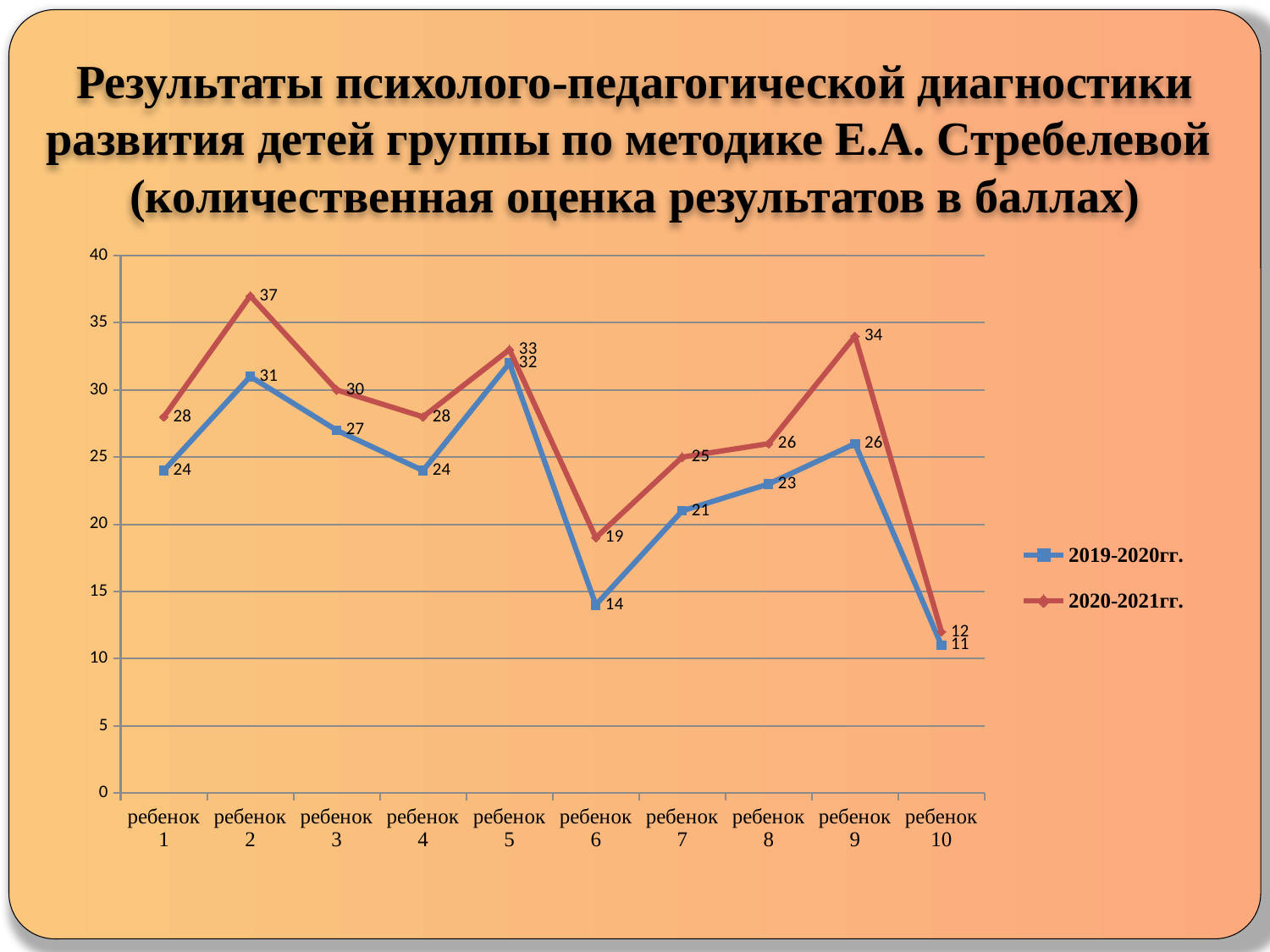

# Результаты психолого-педагогической диагностики развития детей группы по методике Е.А. Стребелевой (количественная оценка результатов в баллах)

### Chart

| Category | 2019-2020гг. | 2020-2021гг. |
|---|---|---|
| ребенок 1 | 24.0 | 28.0 |
| ребенок 2 | 31.0 | 37.0 |
| ребенок 3 | 27.0 | 30.0 |
| ребенок 4 | 24.0 | 28.0 |
| ребенок 5 | 32.0 | 33.0 |
| ребенок 6 | 14.0 | 19.0 |
| ребенок 7 | 21.0 | 25.0 |
| ребенок 8 | 23.0 | 26.0 |
| ребенок 9 | 26.0 | 34.0 |
| ребенок 10 | 11.0 | 12.0 |